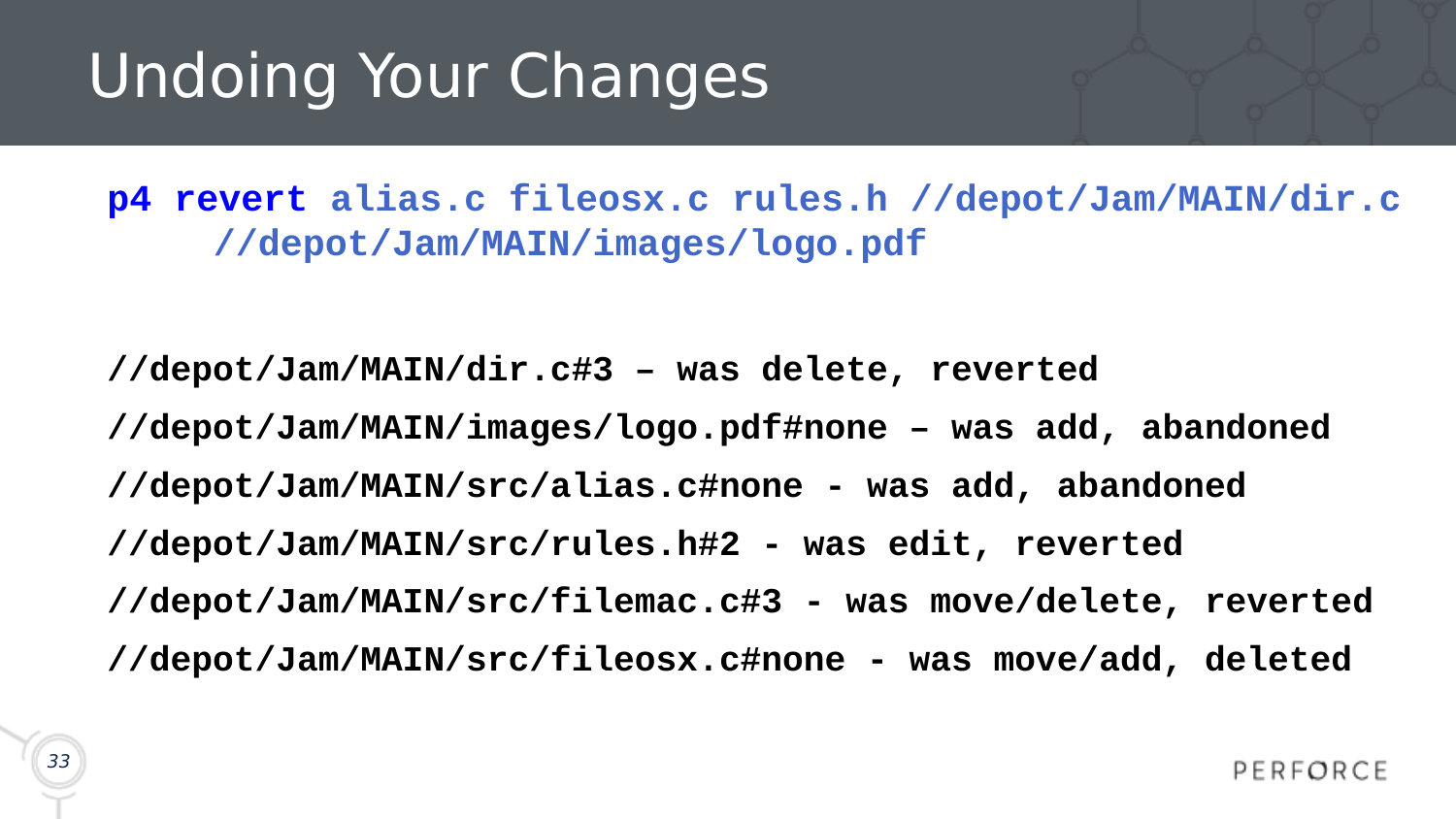

# Undoing Your Changes
p4 revert alias.c fileosx.c rules.h //depot/Jam/MAIN/dir.c
   //depot/Jam/MAIN/images/logo.pdf

//depot/Jam/MAIN/dir.c#3 – was delete, reverted
//depot/Jam/MAIN/images/logo.pdf#none – was add, abandoned
//depot/Jam/MAIN/src/alias.c#none - was add, abandoned
//depot/Jam/MAIN/src/rules.h#2 - was edit, reverted
//depot/Jam/MAIN/src/filemac.c#3 - was move/delete, reverted
//depot/Jam/MAIN/src/fileosx.c#none - was move/add, deleted